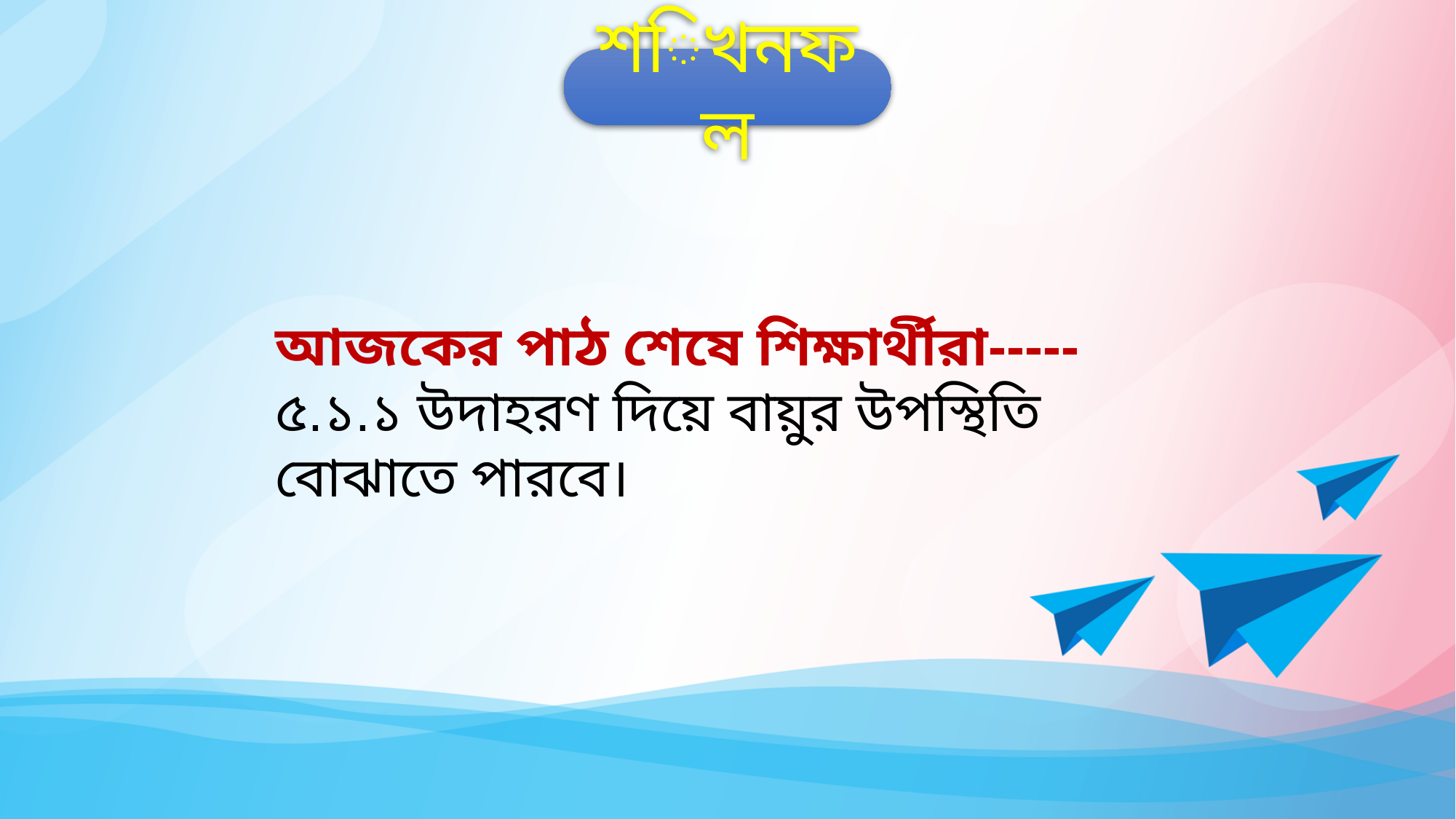

শিখনফল
আজকের পাঠ শেষে শিক্ষার্থীরা-----
৫.১.১ উদাহরণ দিয়ে বায়ুর উপস্থিতি বোঝাতে পারবে।